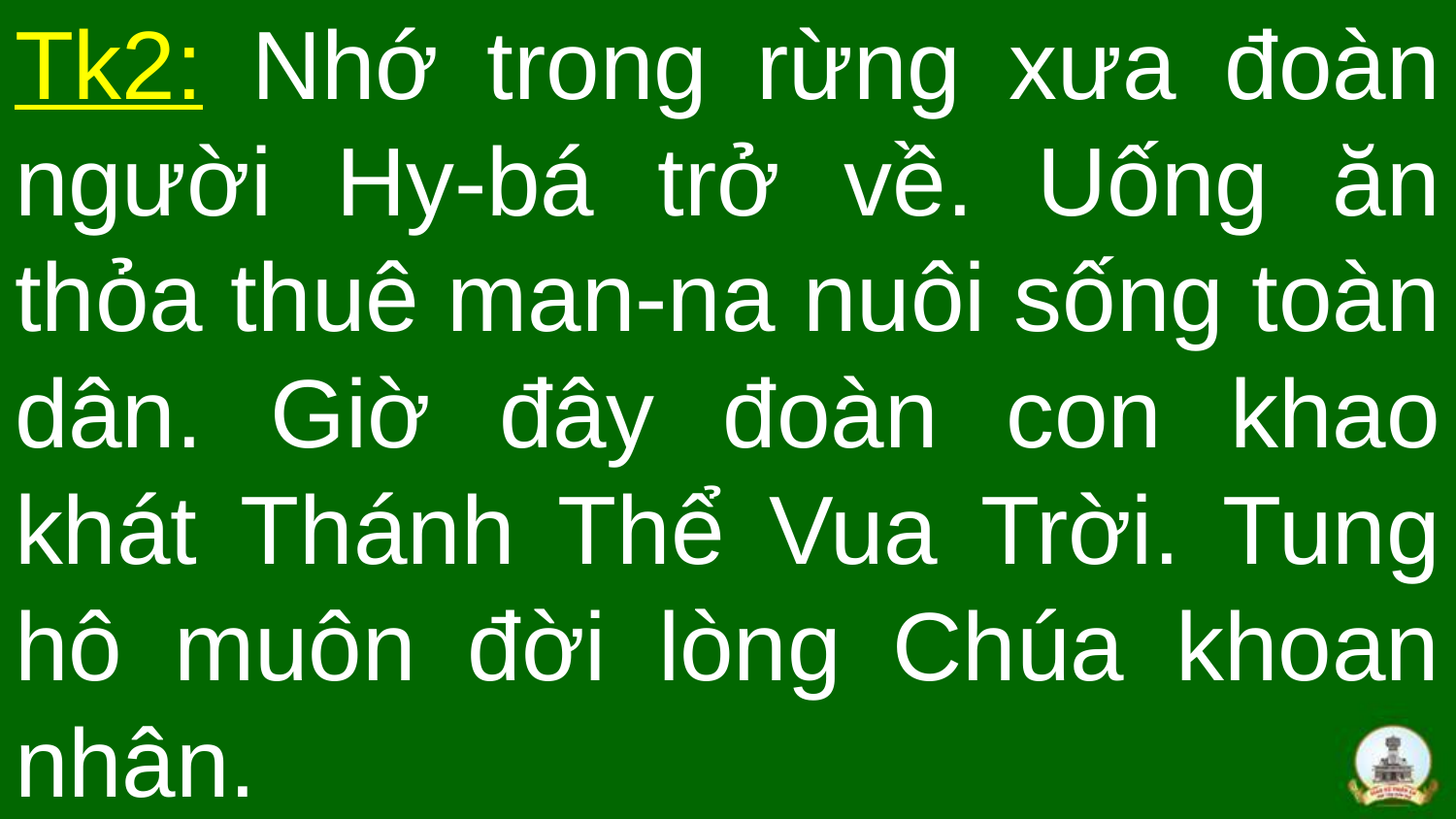

# Tk2: Nhớ trong rừng xưa đoàn người Hy-bá trở về. Uống ăn thỏa thuê man-na nuôi sống toàn dân. Giờ đây đoàn con khao khát Thánh Thể Vua Trời. Tung hô muôn đời lòng Chúa khoan nhân.